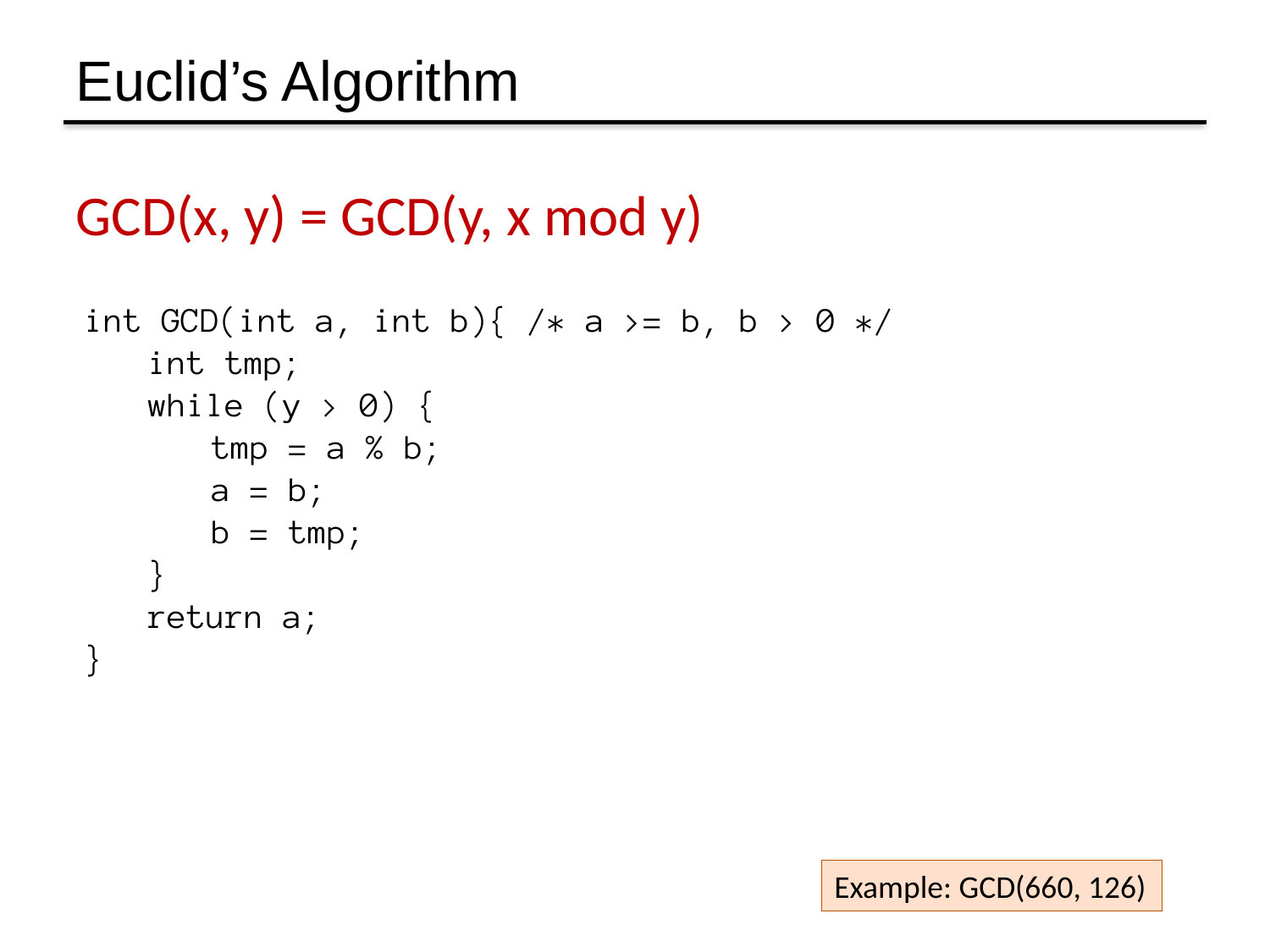

# Euclid’s Algorithm
GCD(x, y) = GCD(y, x mod y)

int GCD(int a, int b){ /* a >= b, b > 0 */
	int tmp;
	while (y > 0) {
		tmp = a % b;
		a = b;
		b = tmp;
	}
	return a;
}

Example: GCD(660, 126)